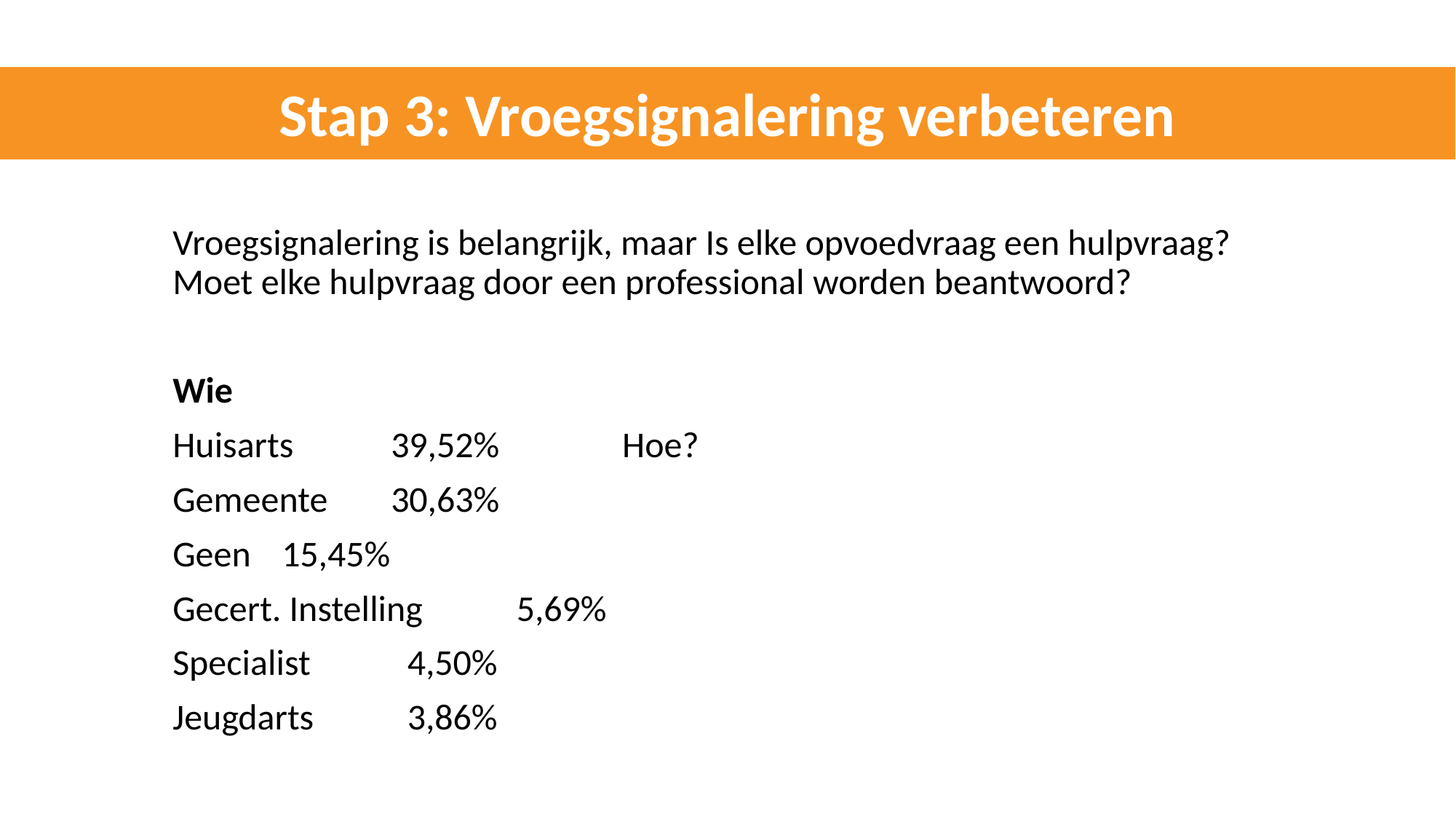

# Stap 3: Vroegsignalering verbeteren
Vroegsignalering is belangrijk, maar Is elke opvoedvraag een hulpvraag?
Moet elke hulpvraag door een professional worden beantwoord?

Wie
Huisarts 	39,52%               Hoe?
Gemeente 	30,63%
Geen 	15,45%
Gecert. Instelling 	  5,69%
Specialist 	  4,50%
Jeugdarts 	  3,86%